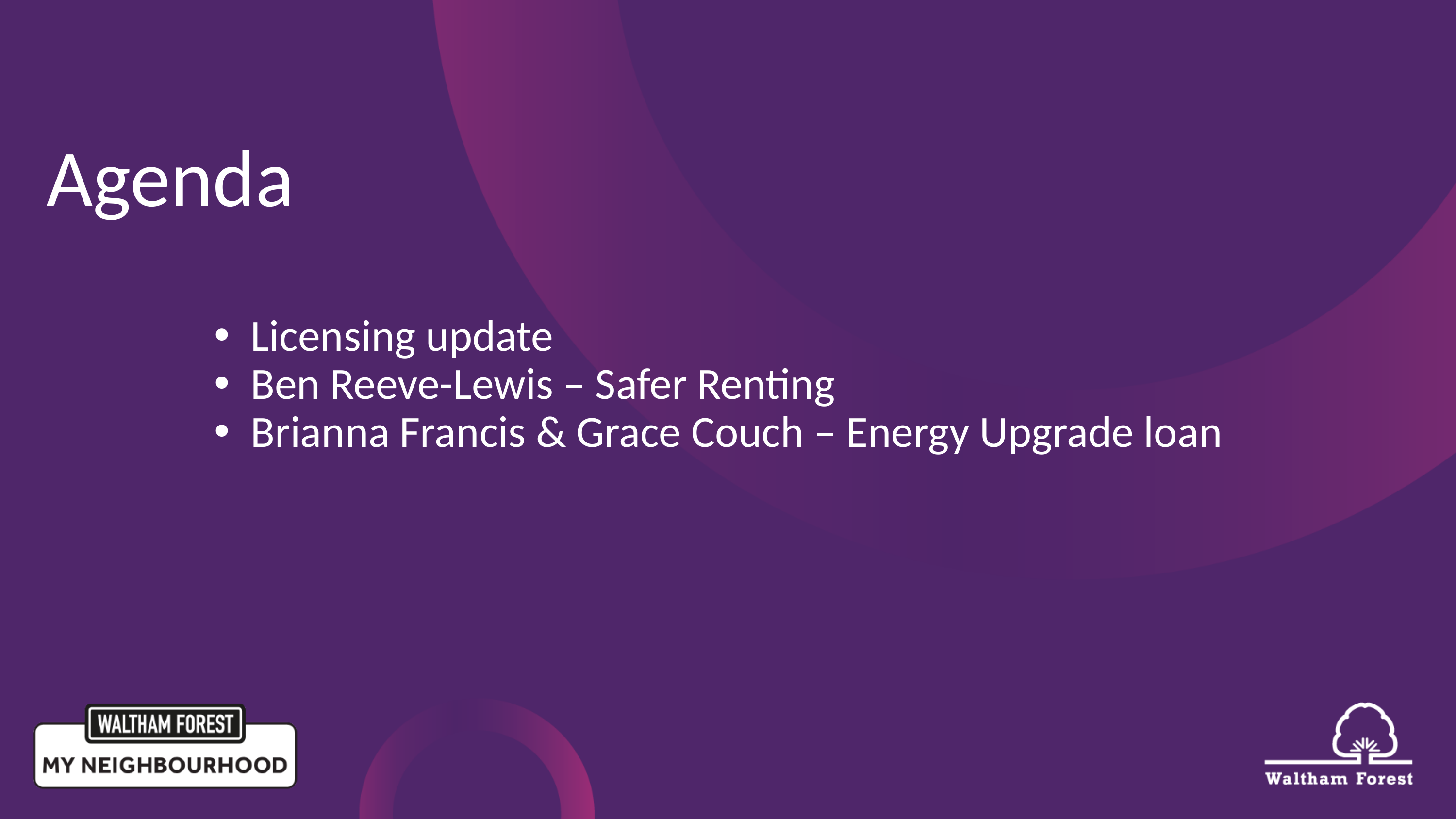

# Agenda

Licensing update
Ben Reeve-Lewis – Safer Renting
Brianna Francis & Grace Couch – Energy Upgrade loan